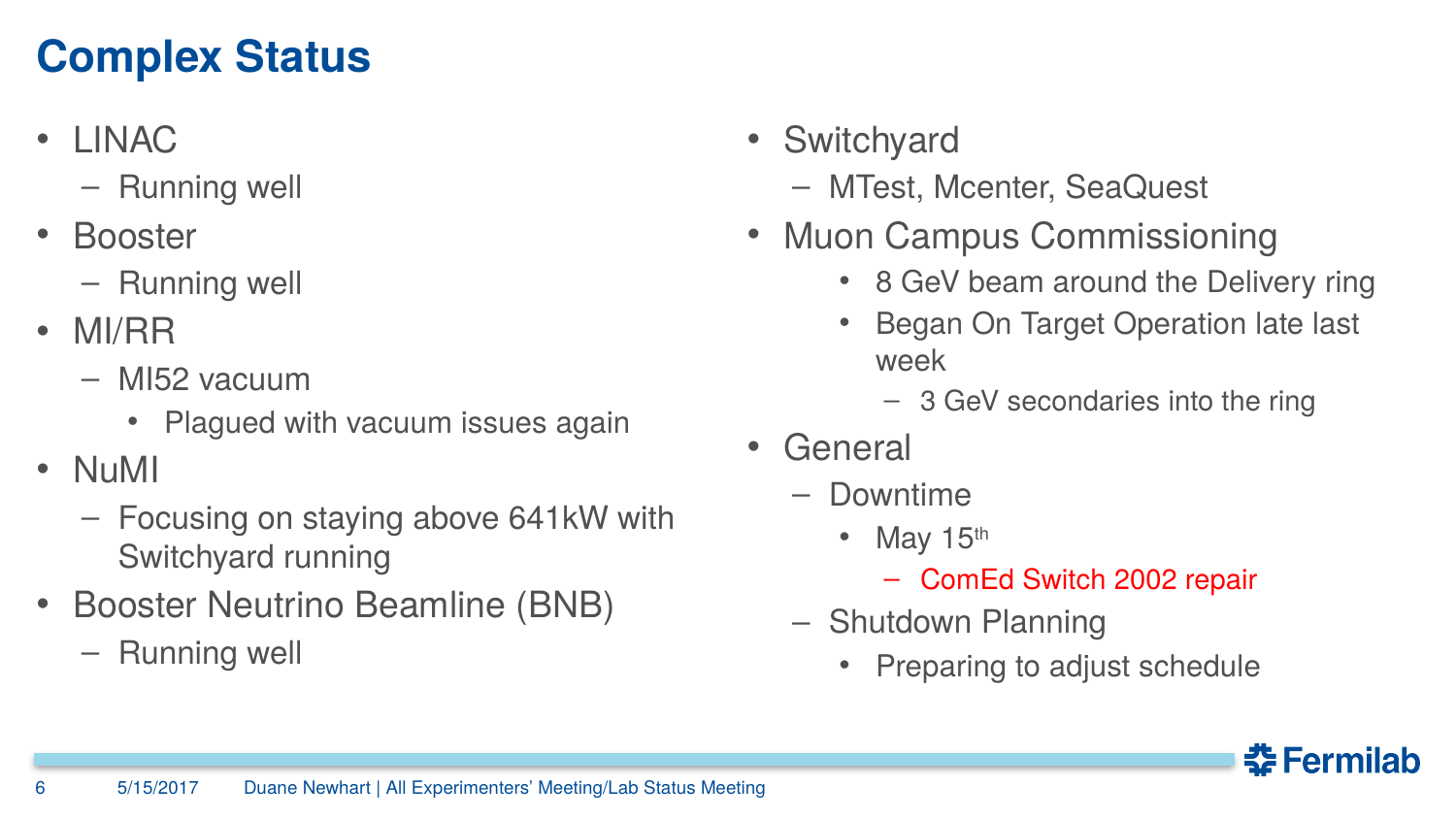

# Complex Status
Switchyard
MTest, Mcenter, SeaQuest
Muon Campus Commissioning
8 GeV beam around the Delivery ring
Began On Target Operation late last week
3 GeV secondaries into the ring
General
Downtime
May 15th
ComEd Switch 2002 repair
Shutdown Planning
Preparing to adjust schedule

LINAC
Running well
Booster
Running well
MI/RR
MI52 vacuum
Plagued with vacuum issues again
NuMI
Focusing on staying above 641kW with Switchyard running
Booster Neutrino Beamline (BNB)
Running well

6
5/15/2017
Duane Newhart | All Experimenters’ Meeting/Lab Status Meeting